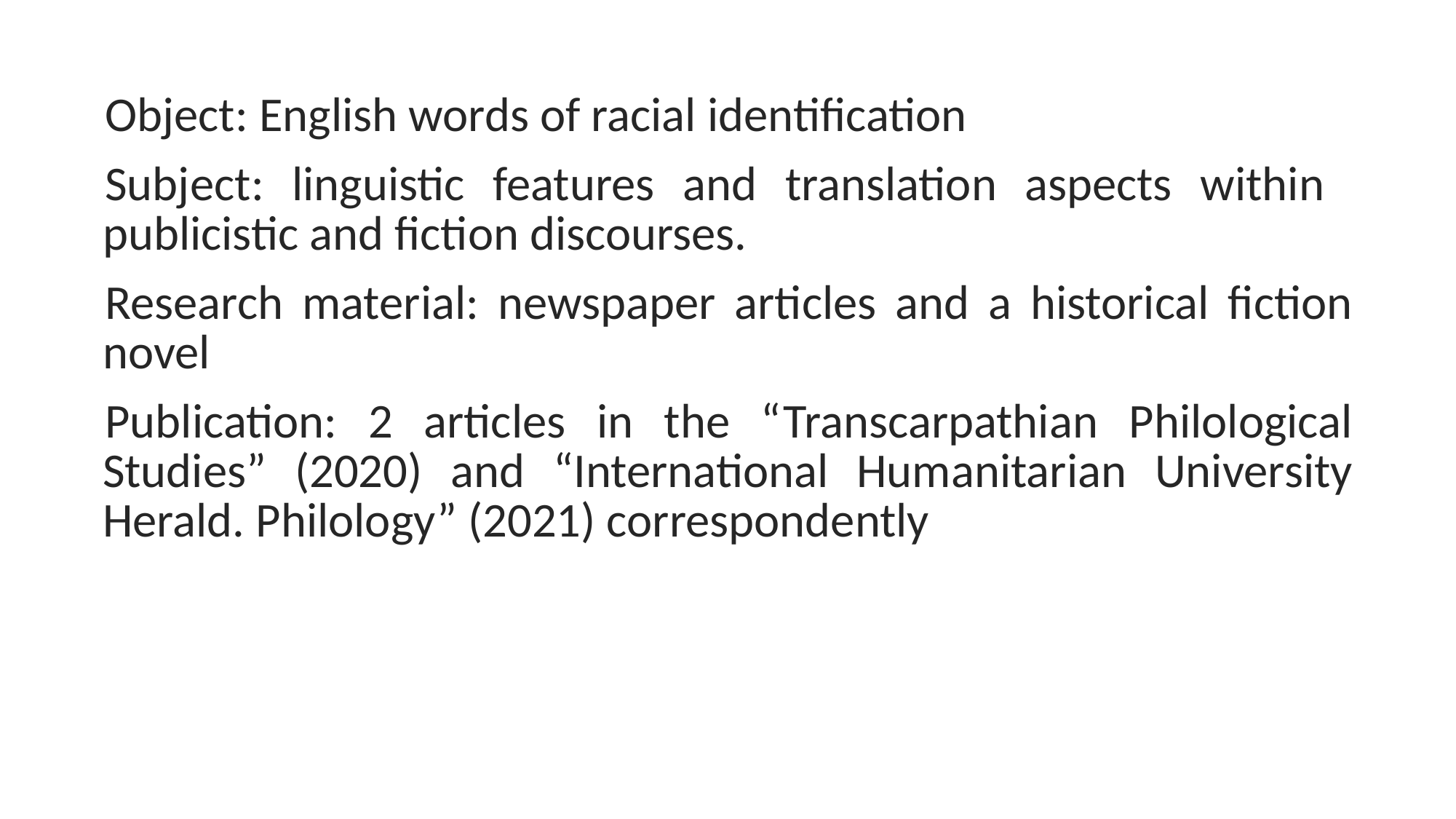

Object: English words of racial identification
Subject: linguistic features and translation aspects within  publicistic and fiction discourses.
Research material: newspaper articles and a historical fiction novel
Publication: 2 articles in the “Transcarpathian Philological Studies” (2020) and “International Humanitarian University Herald. Philology” (2021) correspondently